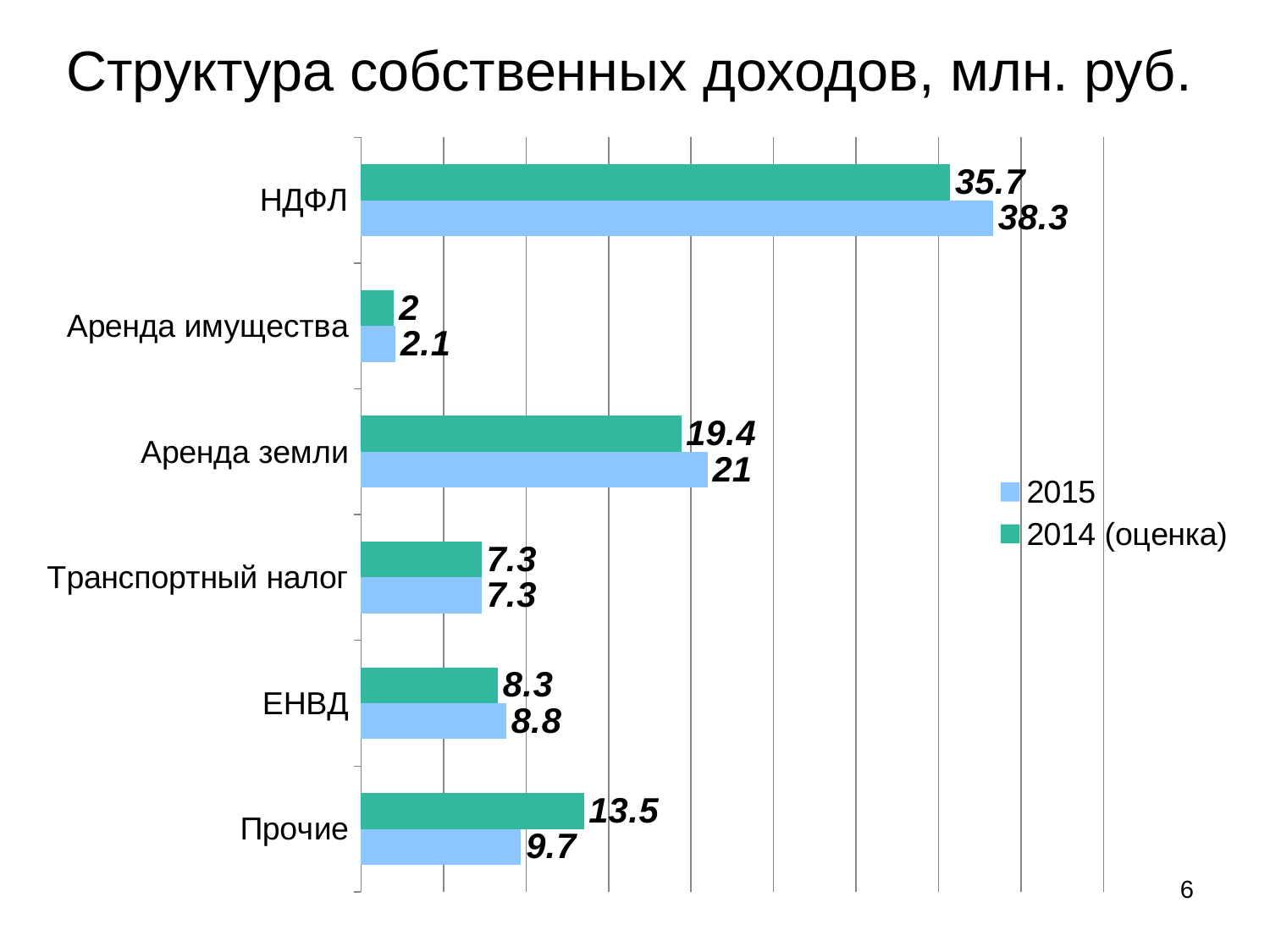

# Структура собственных доходов, млн. руб.

### Chart

| Category | 2014 (оценка) | 2015 |
|---|---|---|
| НДФЛ | 35.7 | 38.3 |
| Аренда имущества | 2.0 | 2.1 |
| Аренда земли | 19.4 | 21.0 |
| Транспортный налог | 7.3 | 7.3 |
| ЕНВД | 8.3 | 8.8 |
| Прочие | 13.5 | 9.7 |
6